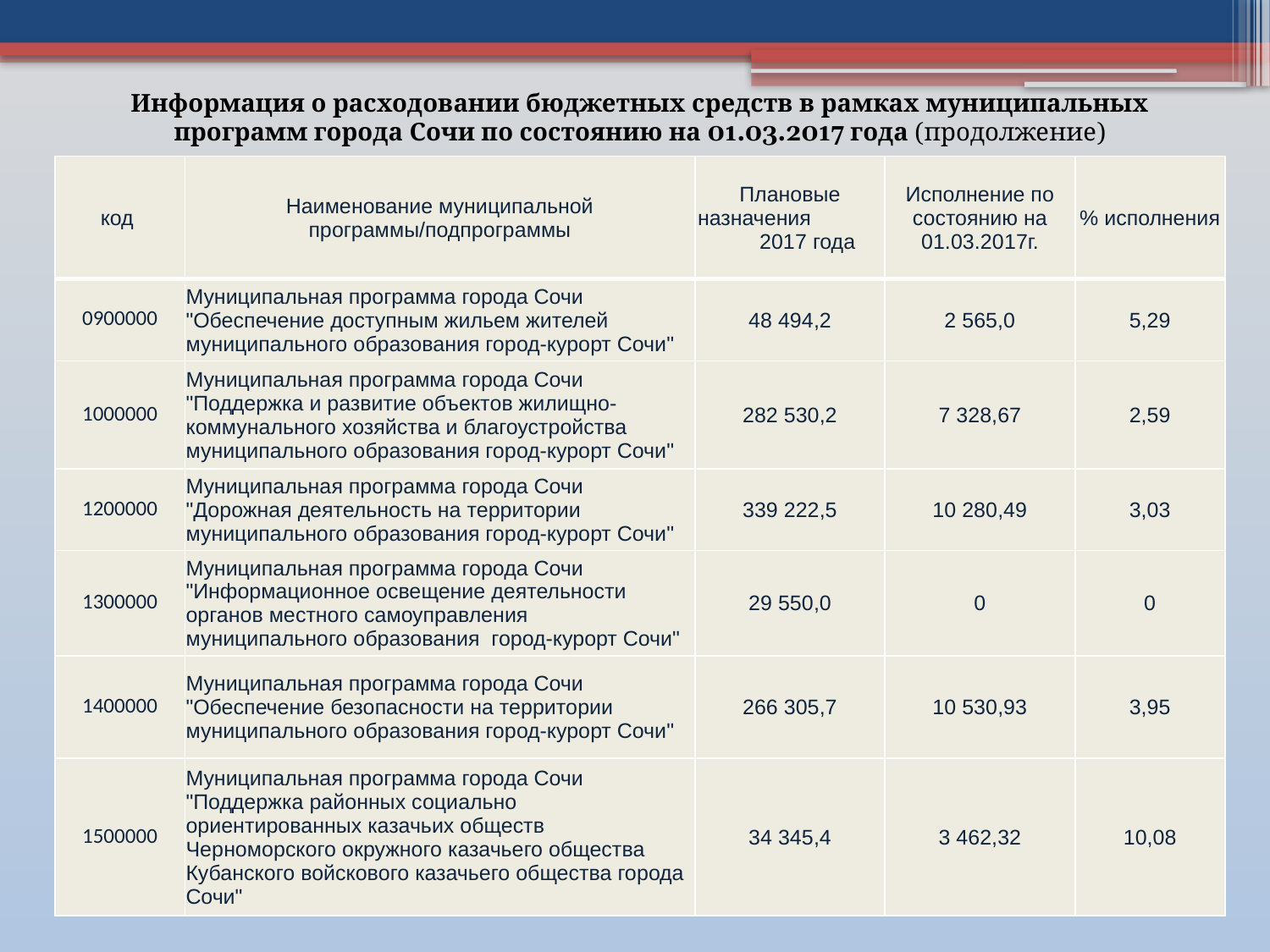

Информация о расходовании бюджетных средств в рамках муниципальных программ города Сочи по состоянию на 01.03.2017 года (продолжение)
| код | Наименование муниципальной программы/подпрограммы | Плановые назначения 2017 года | Исполнение по состоянию на 01.03.2017г. | % исполнения |
| --- | --- | --- | --- | --- |
| 0900000 | Муниципальная программа города Сочи "Обеспечение доступным жильем жителей муниципального образования город-курорт Сочи" | 48 494,2 | 2 565,0 | 5,29 |
| 1000000 | Муниципальная программа города Сочи "Поддержка и развитие объектов жилищно-коммунального хозяйства и благоустройства муниципального образования город-курорт Сочи" | 282 530,2 | 7 328,67 | 2,59 |
| 1200000 | Муниципальная программа города Сочи "Дорожная деятельность на территории муниципального образования город-курорт Сочи" | 339 222,5 | 10 280,49 | 3,03 |
| 1300000 | Муниципальная программа города Сочи "Информационное освещение деятельности органов местного самоуправления муниципального образования город-курорт Сочи" | 29 550,0 | 0 | 0 |
| 1400000 | Муниципальная программа города Сочи "Обеспечение безопасности на территории муниципального образования город-курорт Сочи" | 266 305,7 | 10 530,93 | 3,95 |
| 1500000 | Муниципальная программа города Сочи "Поддержка районных социально ориентированных казачьих обществ Черноморского окружного казачьего общества Кубанского войскового казачьего общества города Сочи" | 34 345,4 | 3 462,32 | 10,08 |